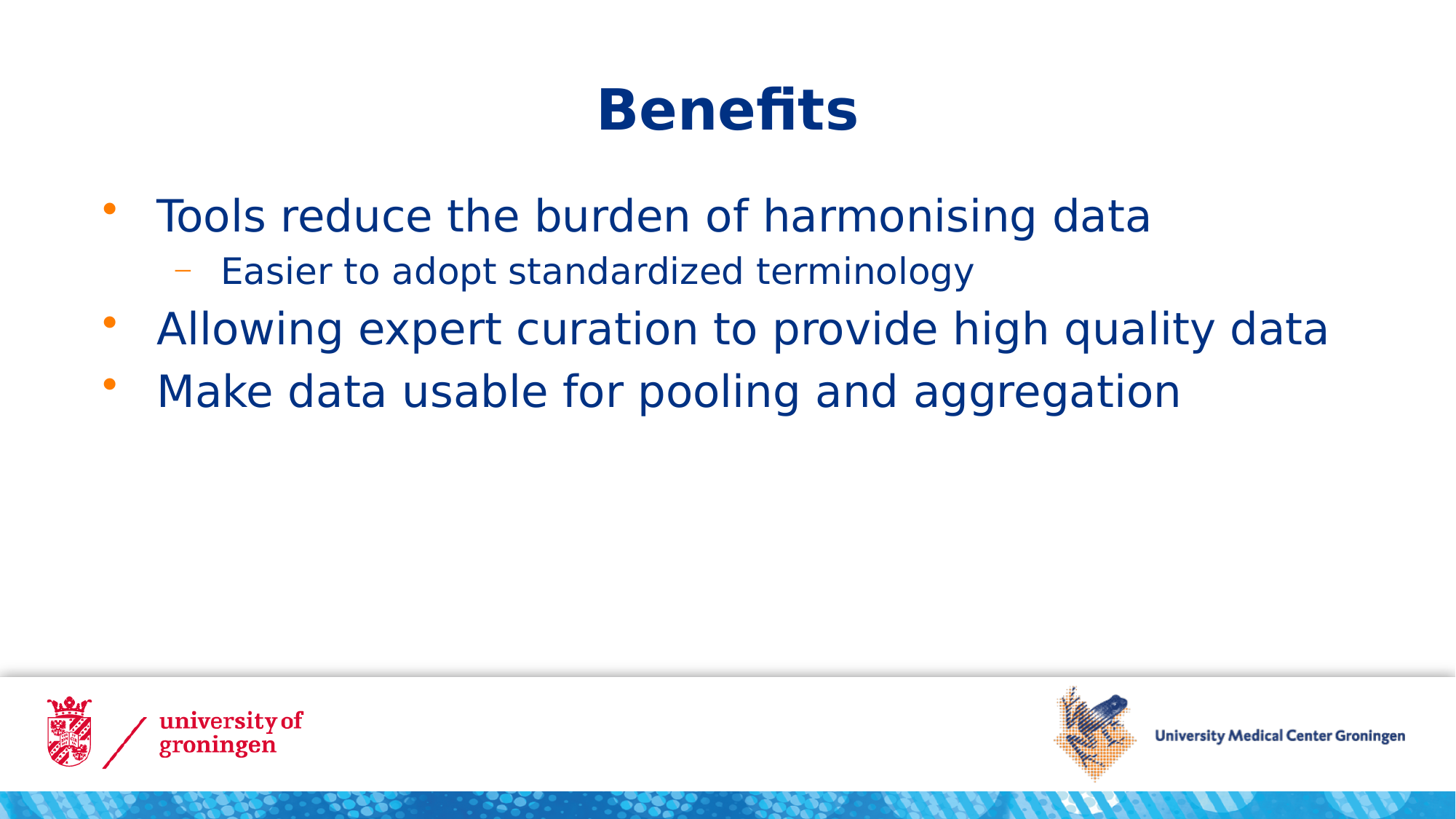

# Benefits
Tools reduce the burden of harmonising data
Easier to adopt standardized terminology
Allowing expert curation to provide high quality data
Make data usable for pooling and aggregation